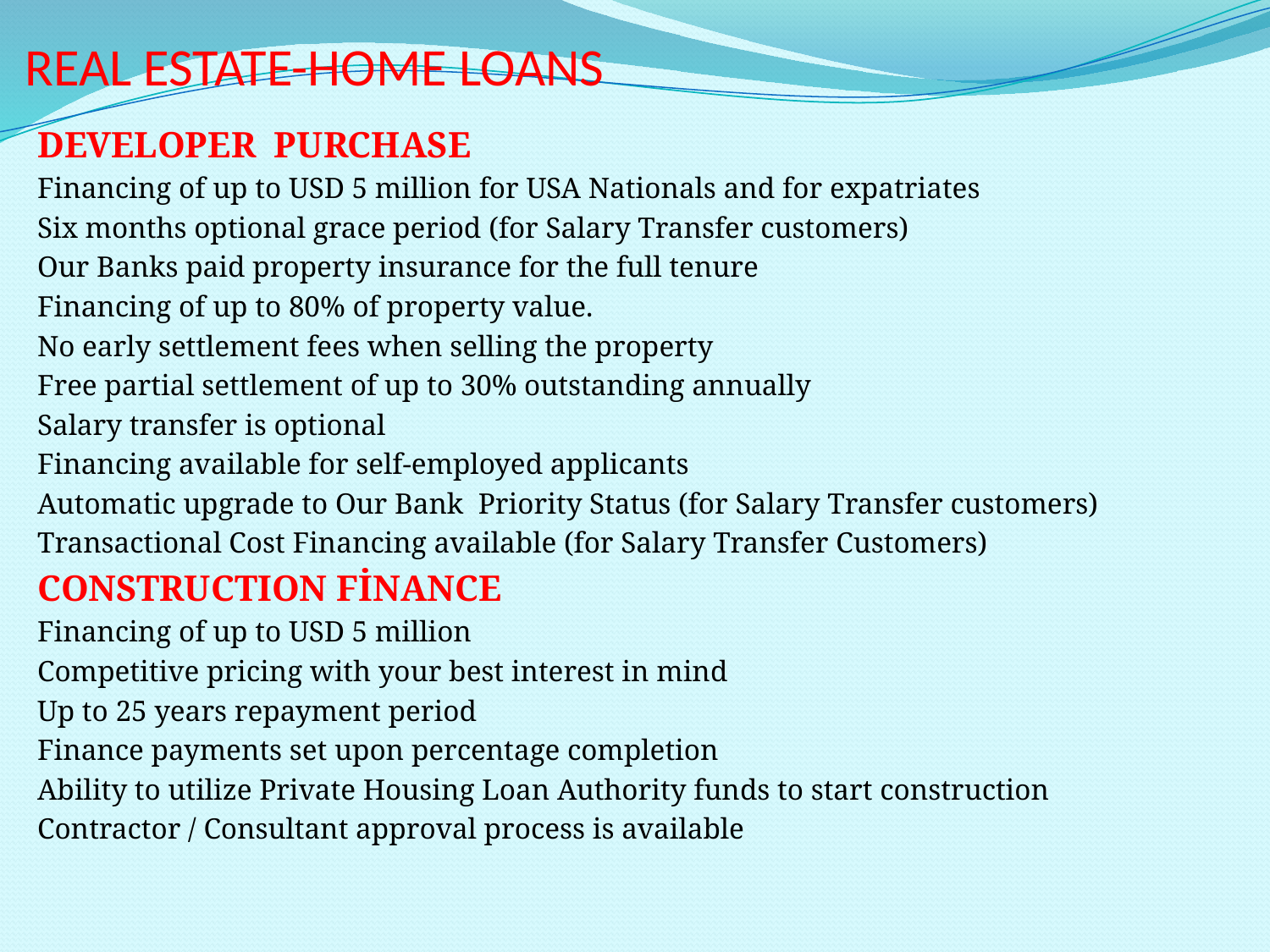

# REAL ESTATE-HOME LOANS
DEVELOPER  PURCHASE
Financing of up to USD 5 million for USA Nationals and for expatriates
Six months optional grace period (for Salary Transfer customers)
Our Banks paid property insurance for the full tenure
Financing of up to 80% of property value.
No early settlement fees when selling the property
Free partial settlement of up to 30% outstanding annually
Salary transfer is optional
Financing available for self-employed applicants
Automatic upgrade to Our Bank  Priority Status (for Salary Transfer customers)
Transactional Cost Financing available (for Salary Transfer Customers)
CONSTRUCTION FİNANCE
Financing of up to USD 5 million
Competitive pricing with your best interest in mind
Up to 25 years repayment period
Finance payments set upon percentage completion
Ability to utilize Private Housing Loan Authority funds to start construction
Contractor / Consultant approval process is available